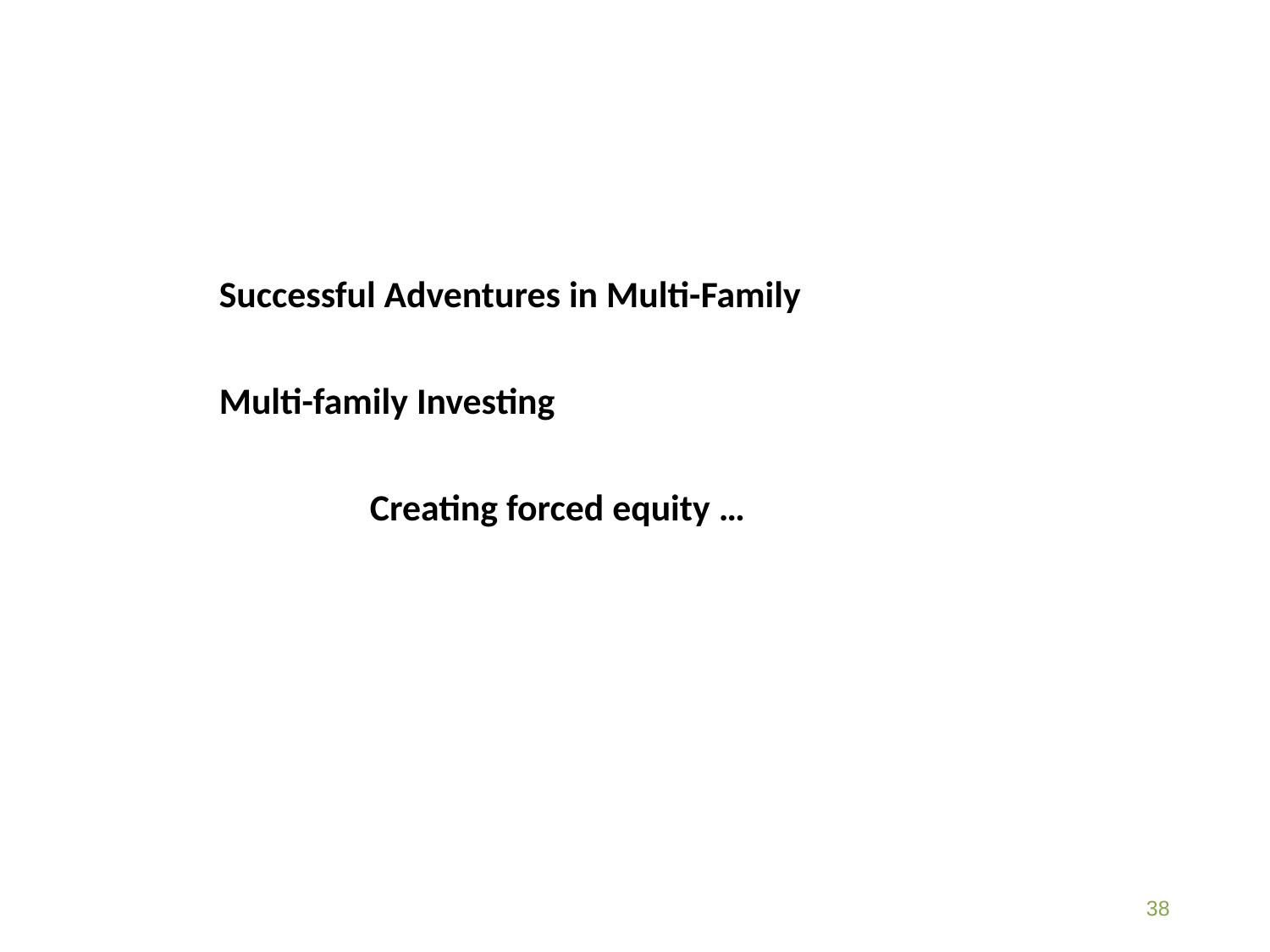

Successful Adventures in Multi-Family

Multi-family Investing

		Creating forced equity …

Copyright - Rosemount Investments, Inc
38